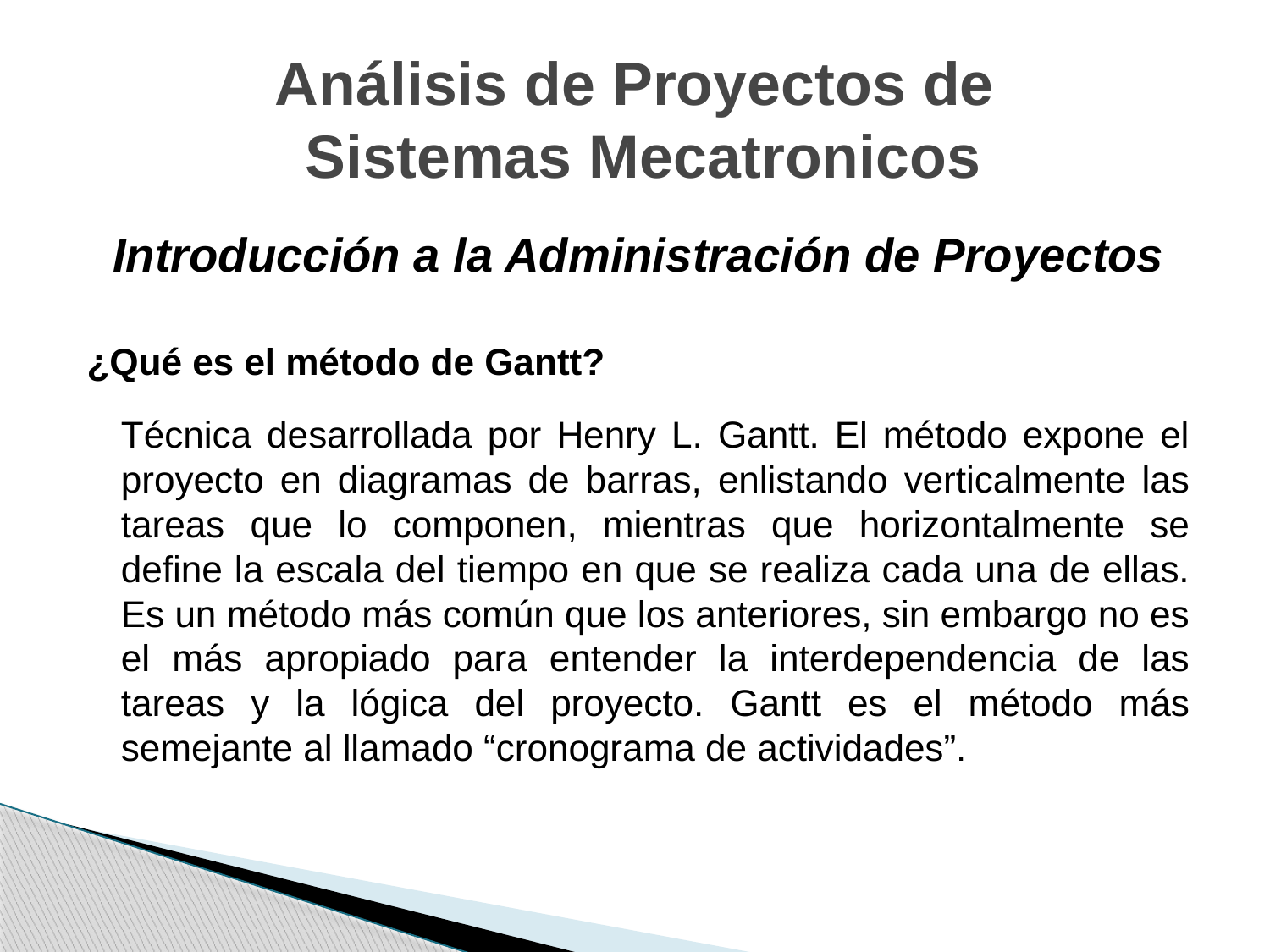

# Análisis de Proyectos de Sistemas Mecatronicos
Introducción a la Administración de Proyectos

¿Qué es el método de Gantt?

	Técnica desarrollada por Henry L. Gantt. El método expone el proyecto en diagramas de barras, enlistando verticalmente las tareas que lo componen, mientras que horizontalmente se define la escala del tiempo en que se realiza cada una de ellas. Es un método más común que los anteriores, sin embargo no es el más apropiado para entender la interdependencia de las tareas y la lógica del proyecto. Gantt es el método más semejante al llamado “cronograma de actividades”.